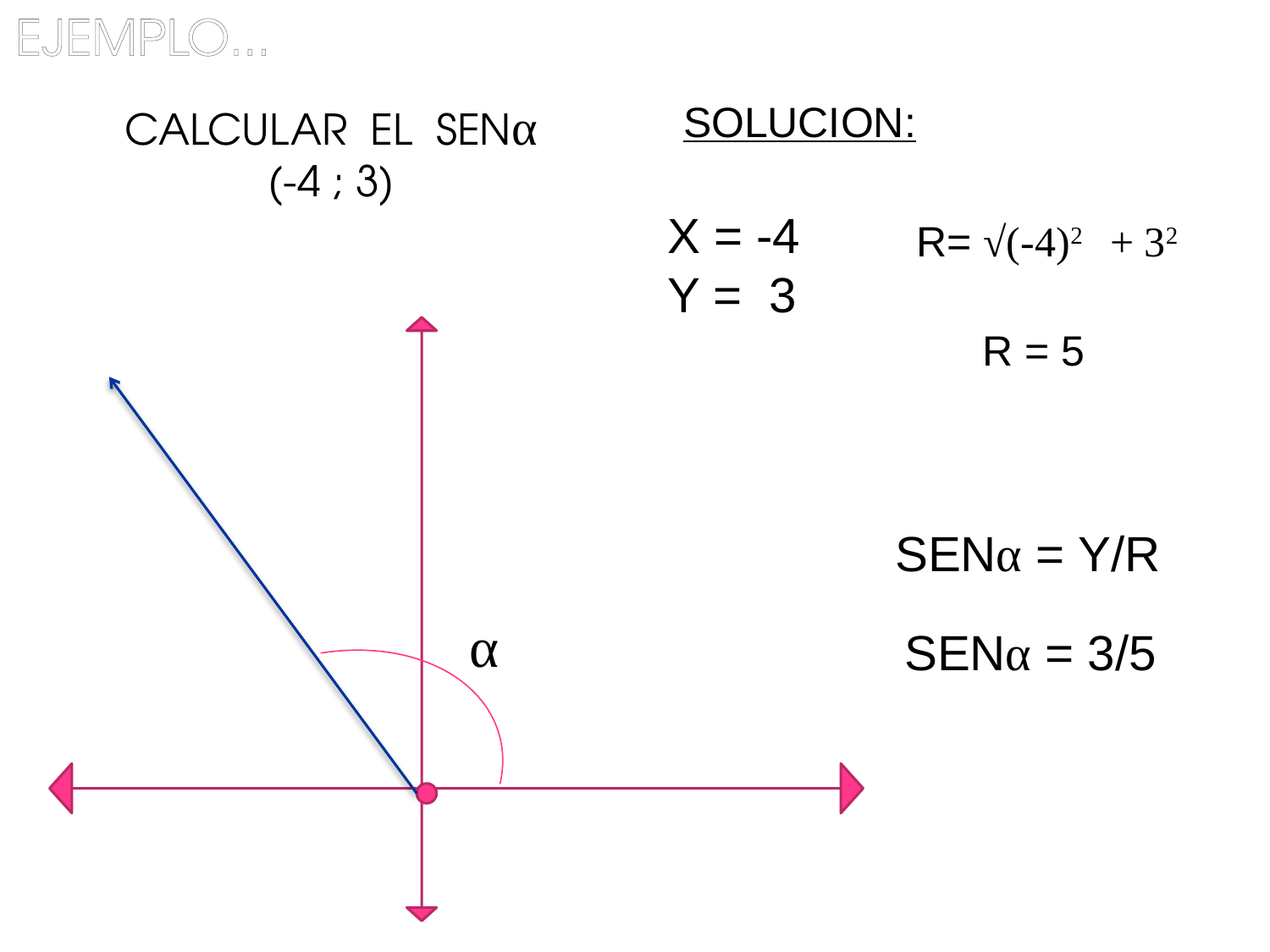

EJEMPLO...
CALCULAR  EL  SENα
(-4 ; 3)
SOLUCION:
X = -4
Y =  3
R= √(-4)2   + 32
R = 5
SENα = Y/R

α
SENα = 3/5